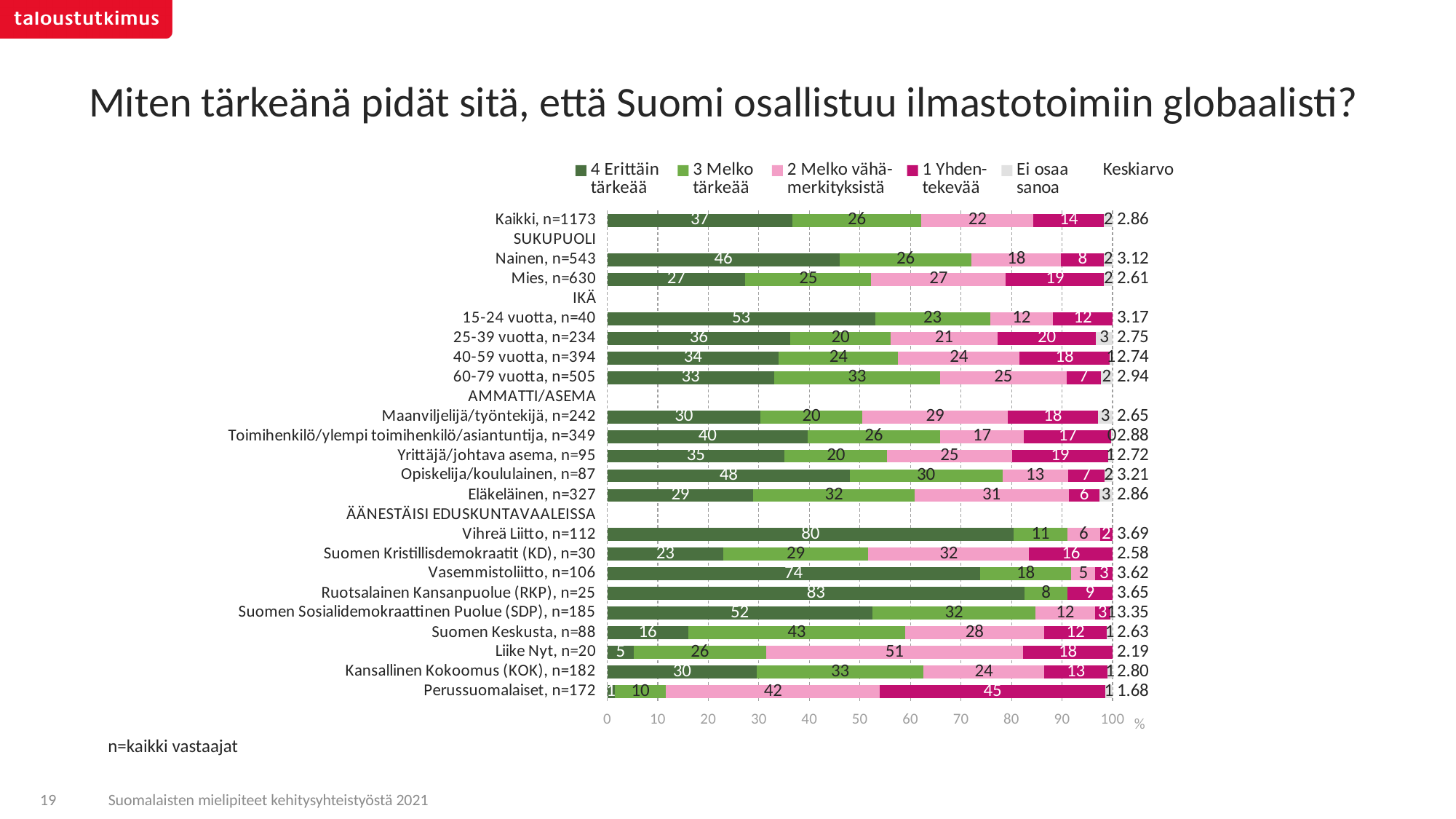

# Miten tärkeänä pidät sitä, että Suomi osallistuu ilmastotoimiin globaalisti?

### Chart

| Category | 4 Erittäin
tärkeää | 3 Melko
tärkeää | 2 Melko vähä-
merkityksistä | 1 Yhden-
tekevää | Ei osaa
sanoa | Keskiarvo |
|---|---|---|---|---|---|---|
| Kaikki, n=1173 | 36.6238525844421 | 25.553772789108 | 22.1775376965119 | 13.9525316514108 | 1.69230527852687 | 2.8630956767624 |
| SUKUPUOLI | None | None | None | None | None | None |
| Nainen, n=543 | 45.9759087517321 | 26.1249250696004 | 17.7462873977104 | 8.44522708929486 | 1.70765169166192 | 3.11536164686859 |
| Mies, n=630 | 27.2720812412295 | 24.9826379034986 | 26.6086530381707 | 19.4596684843224 | 1.67695933277867 | 2.61091613414332 |
| IKÄ | None | None | None | None | None | None |
| 15-24 vuotta, n=40 | 53.0291398005329 | 22.7168036593419 | 12.4852135600378 | 11.7688429800873 | None | 3.1700624028032 |
| 25-39 vuotta, n=234 | 36.2085917257997 | 19.8988390975504 | 21.0860341138498 | 19.5182516752696 | 3.28828338753027 | 2.75272959082699 |
| 40-59 vuotta, n=394 | 33.929698848495 | 23.6142945534581 | 24.0832211585962 | 17.7646243506887 | 0.608161088761808 | 2.74160080653689 |
| 60-79 vuotta, n=505 | 33.0016067468612 | 32.9062937558186 | 24.9660281483163 | 6.76353378078305 | 2.36253756822034 | 2.94375633259765 |
| AMMATTI/ASEMA | None | None | None | None | None | None |
| Maanviljelijä/työntekijä, n=242 | 30.3231306316654 | 20.1896765956365 | 28.6932531950857 | 17.927380904664 | 2.86655867294815 | 2.6476508614833 |
| Toimihenkilö/ylempi toimihenkilö/asiantuntija, n=349 | 39.6441477031416 | 26.2143892641653 | 16.6024860783881 | 17.263036014682 | 0.275940939622793 | 2.88483811717233 |
| Yrittäjä/johtava asema, n=95 | 35.1197343005608 | 20.306126180637 | 24.6383701640009 | 19.061408087343 | 0.874361267458135 | 2.72114729961329 |
| Opiskelija/koululainen, n=87 | 47.9903503284086 | 30.2062974352924 | 12.9894887505879 | 7.23119936289813 | 1.58266412281287 | 3.20868744991892 |
| Eläkeläinen, n=327 | 28.9271649676899 | 31.8671066328835 | 30.5353004144324 | 6.09900712980966 | 2.57142085518433 | 2.85829466233063 |
| ÄÄNESTÄISI EDUSKUNTAVAALEISSA | None | None | None | None | None | None |
| Vihreä Liitto, n=112 | 80.4101027950779 | 10.6615951554856 | 6.42932569014934 | 2.49897635928711 | None | 3.68982824386354 |
| Suomen Kristillisdemokraatit (KD), n=30 | 22.9443140601664 | 28.7219970130147 | 31.8423298485171 | 16.4913590783016 | None | 2.58119266055045 |
| Vasemmistoliitto, n=106 | 73.7541536164193 | 18.0612242463855 | 4.78849653994509 | 3.39612559725008 | None | 3.62173405881974 |
| Ruotsalainen Kansanpuolue (RKP), n=25 | 82.6212866662514 | 8.39976334309024 | None | 8.97894999065828 | None | 3.64663386684934 |
| Suomen Sosialidemokraattinen Puolue (SDP), n=185 | 52.4335151866112 | 32.3182398499117 | 11.7483313183854 | 2.99380615185595 | 0.506107493235532 | 3.3487407185537 |
| Suomen Keskusta, n=88 | 16.0228509249183 | 42.8964116709264 | 27.5226484804008 | 12.4544499835513 | 1.10363894020295 | 2.63184997777045 |
| Liike Nyt, n=20 | 5.25656341968006 | 26.1560651534135 | 50.8989189661703 | 17.688452460736 | None | 2.18980739532037 |
| Kansallinen Kokoomus (KOK), n=182 | 29.5622194501468 | 33.0455395233558 | 23.8240234163974 | 12.6000648272746 | 0.968152782825356 | 2.80347803087909 |
| Perussuomalaiset, n=172 | 1.45300797221635 | 10.1457352912533 | 42.3799485499136 | 44.5467253383435 | 1.47458284827318 | 1.68033655666582 |
n=kaikki vastaajat
19
Suomalaisten mielipiteet kehitysyhteistyöstä 2021